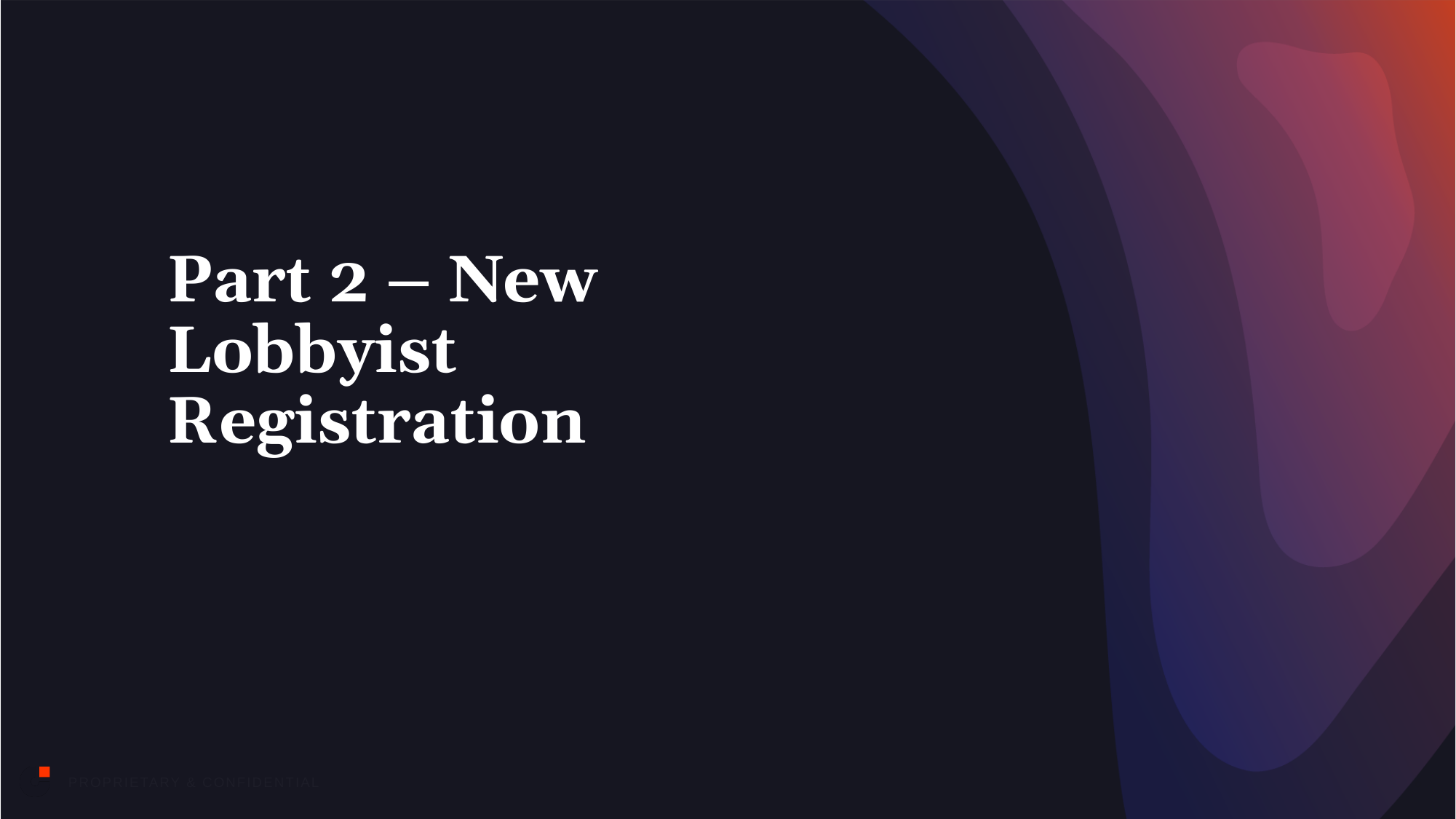

# Part 2 – New Lobbyist Registration